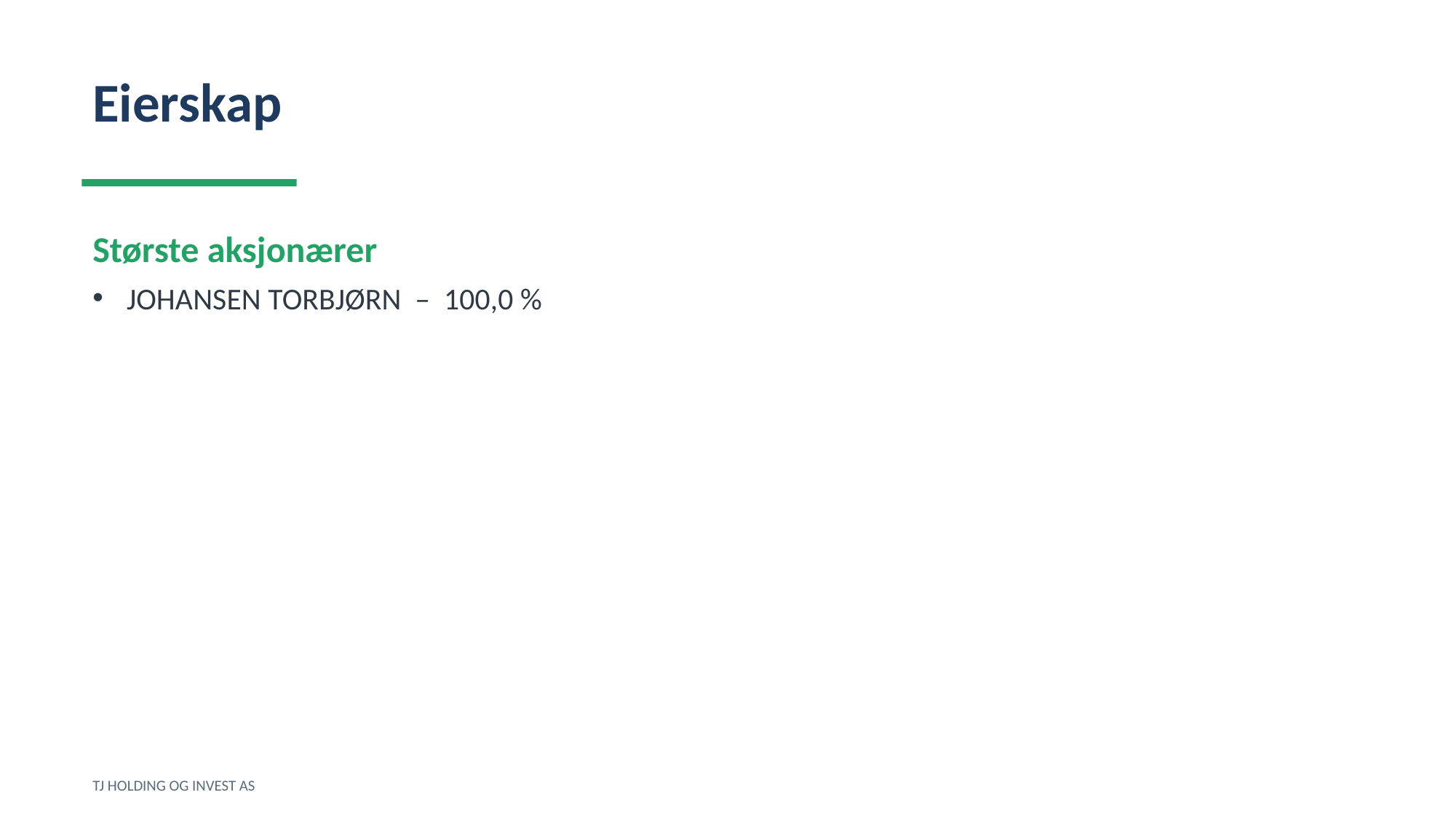

Eierskap

Største aksjonærer
JOHANSEN TORBJØRN  –  100,0 %
TJ HOLDING OG INVEST AS